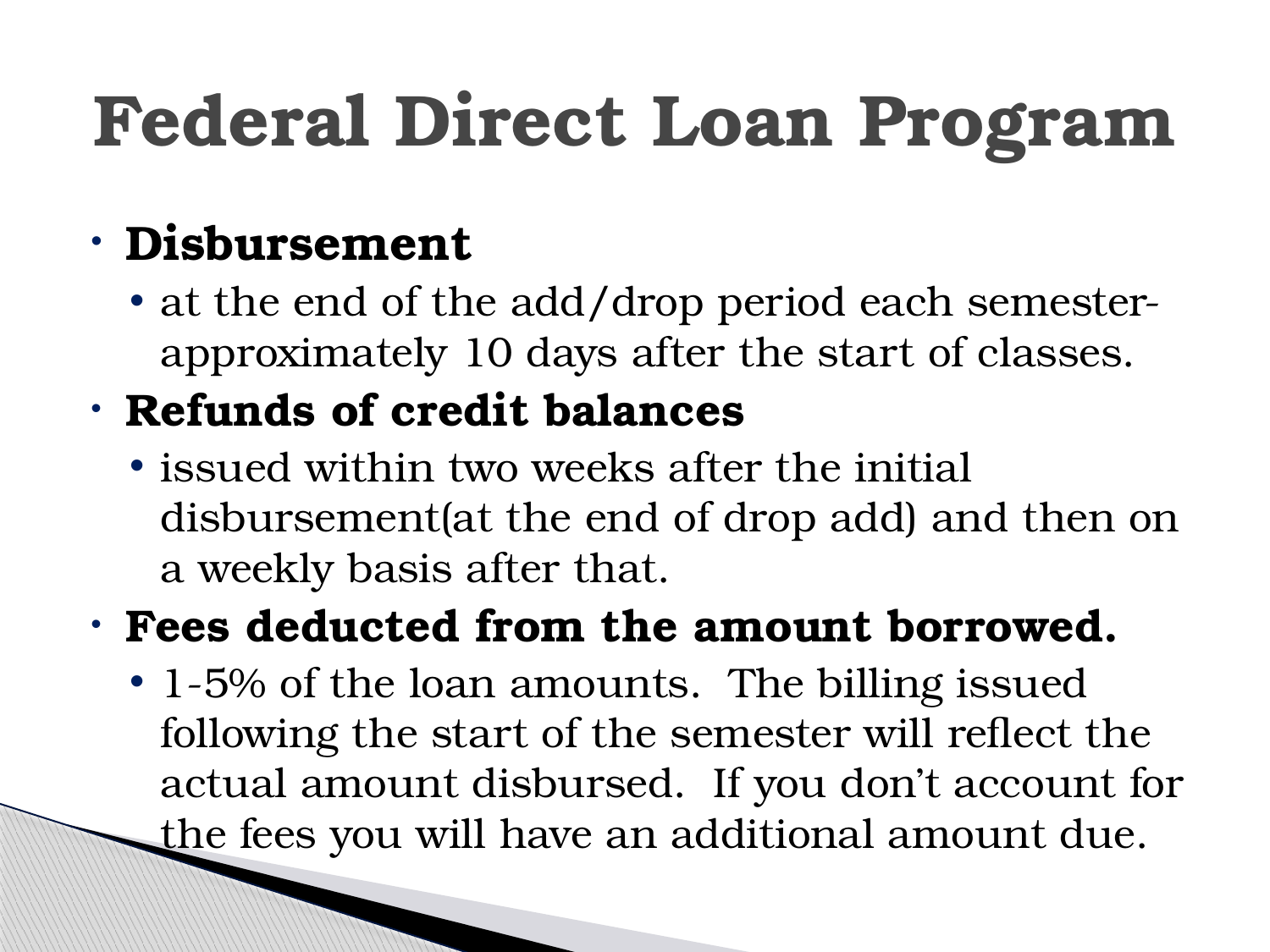

# Federal Direct Loan Program
Disbursement
at the end of the add/drop period each semester-approximately 10 days after the start of classes.
Refunds of credit balances
issued within two weeks after the initial disbursement(at the end of drop add) and then on a weekly basis after that.
Fees deducted from the amount borrowed.
1-5% of the loan amounts.  The billing issued following the start of the semester will reflect the actual amount disbursed.  If you don’t account for the fees you will have an additional amount due.